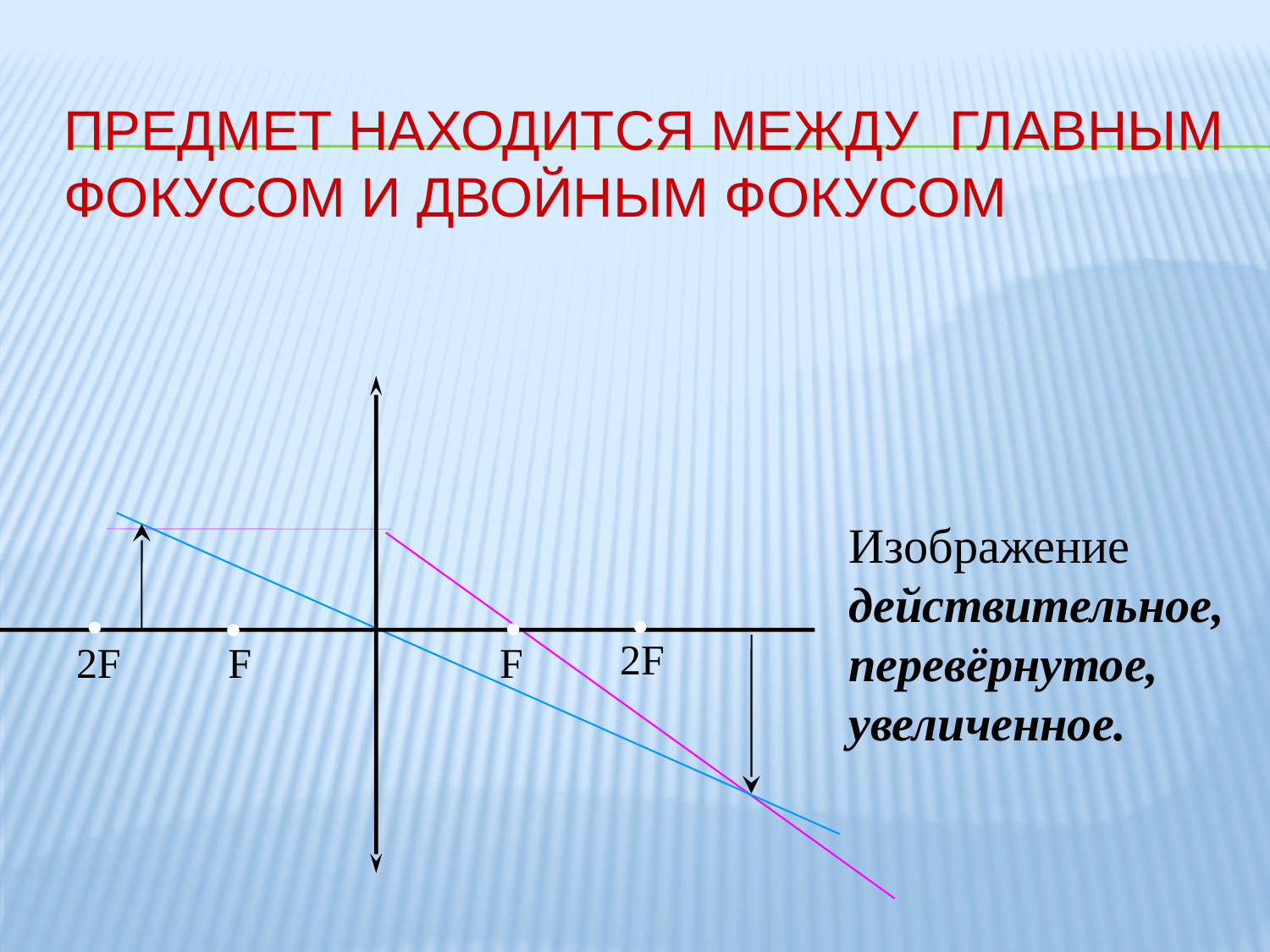

# Предмет находится между  главным фокусом и двойным фокусом

2F

2F
F
F

Изображение действительное,
перевёрнутое,
увеличенное.